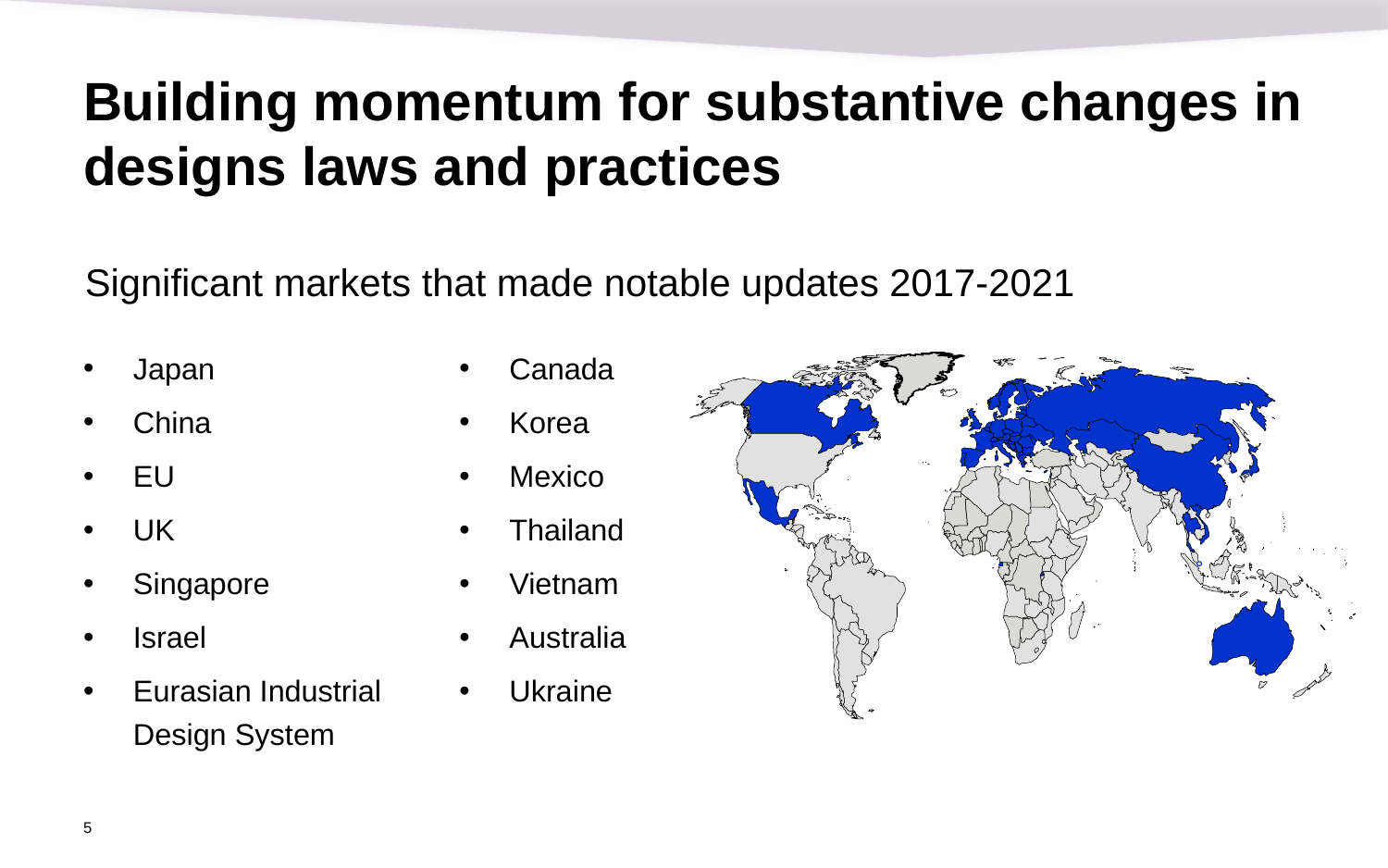

# Building momentum for substantive changes in designs laws and practices
Significant markets that made notable updates 2017-2021
Japan
China
EU
UK
Singapore
Israel
Eurasian Industrial
Design System
Canada
Korea
Mexico
Thailand
Vietnam
Australia
Ukraine

5